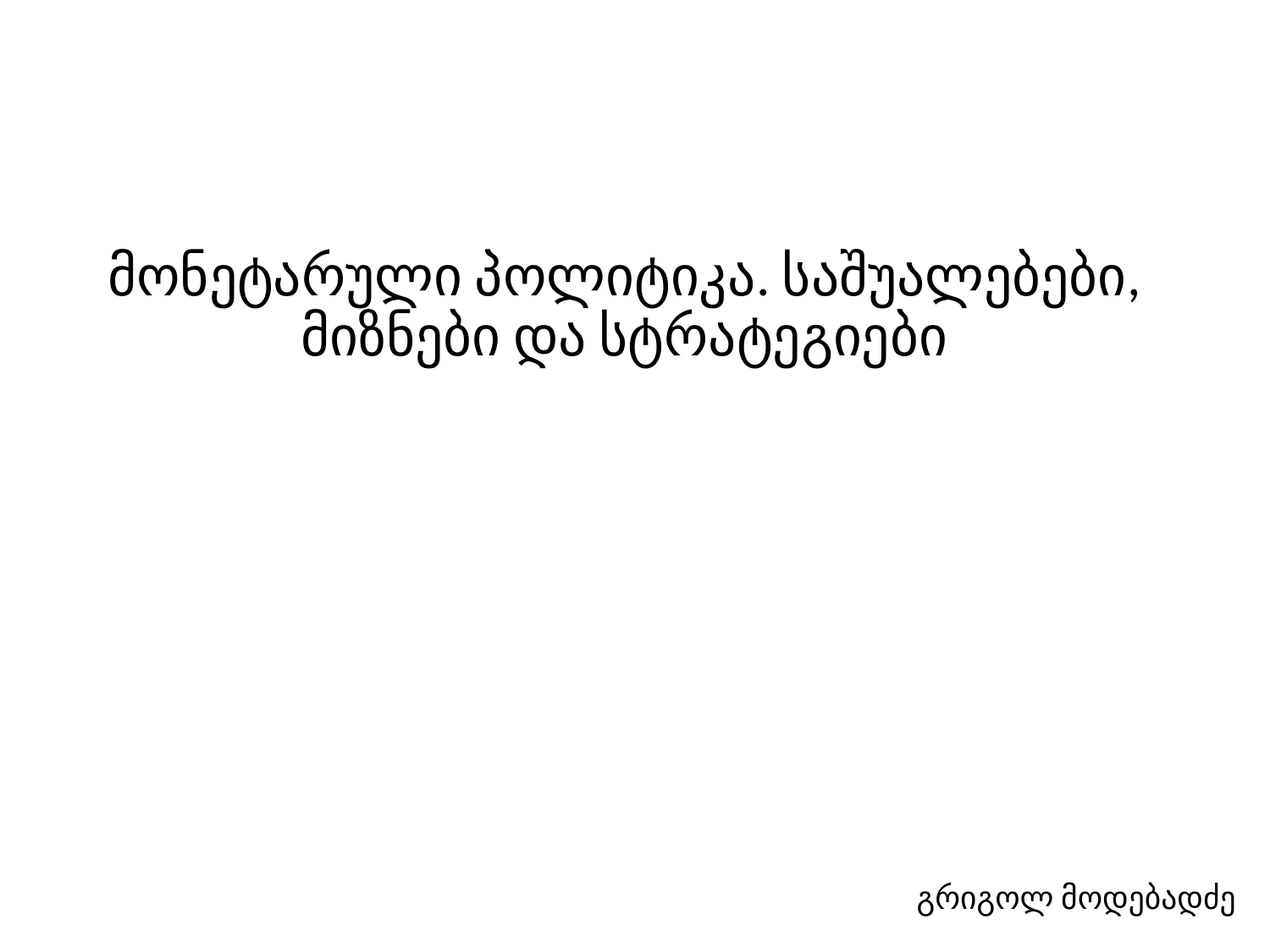

# მონეტარული პოლიტიკა. საშუალებები, მიზნები და სტრატეგიები
გრიგოლ მოდებადძე